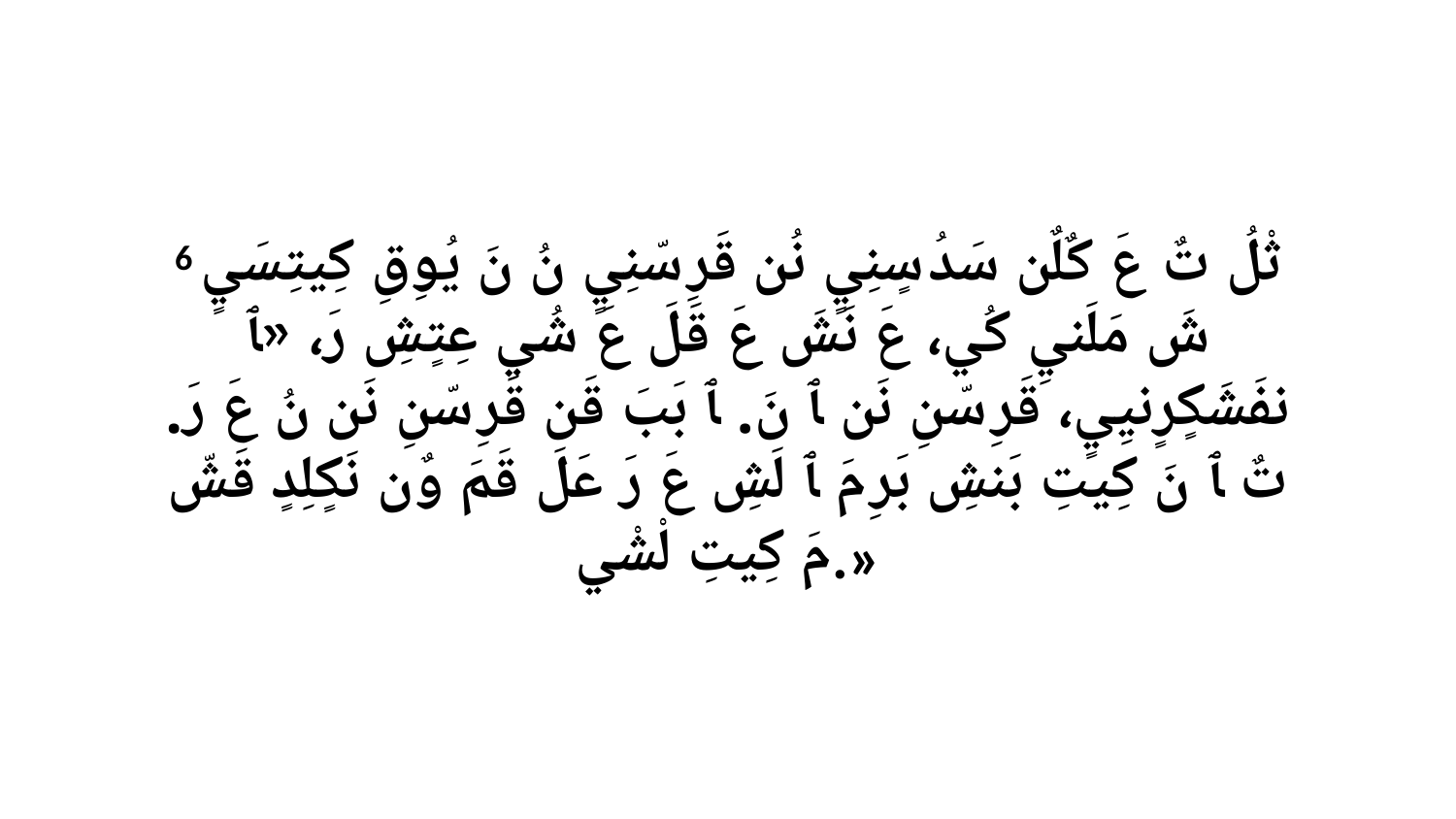

6 ثْلُ تٌ عَ كٌلٌن سَدُ سٍنِيٍ نُن قَرِ سّنِيٍ نُ نَ يُوِقِ كِيتِسَيٍ شَ مَلَنيِ كُي، عَ نَشَ عَ قَلَ عَ شُي عِتٍشِ رَ، «ﭑ نفَشَكٍرٍنيِيٍ، قَرِ سّنِ نَن ﭑ نَ. ﭑ بَبَ قَن قَرِ سّنِ نَن نُ عَ رَ. تٌ ﭑ نَ كِيتِ بَنشِ بَرِ مَ ﭑ لَشِ عَ رَ عَلَ قَمَ وٌن نَكٍلِدٍ قَشّ مَ كِيتِ لْشْي.»